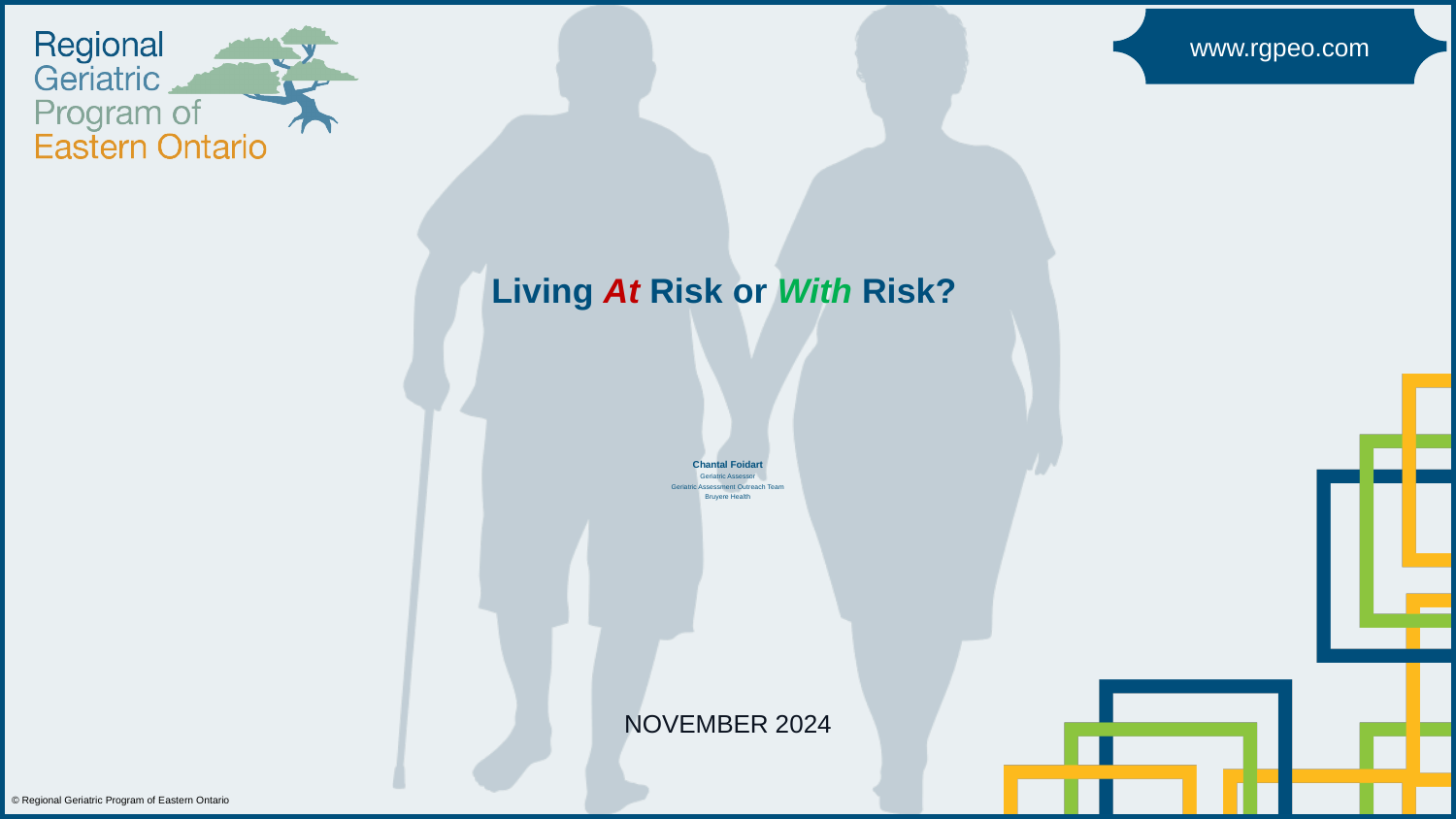

# Living At Risk or With Risk?

Chantal Foidart
Geriatric Assessor
Geriatric Assessment Outreach Team
Bruyere Health